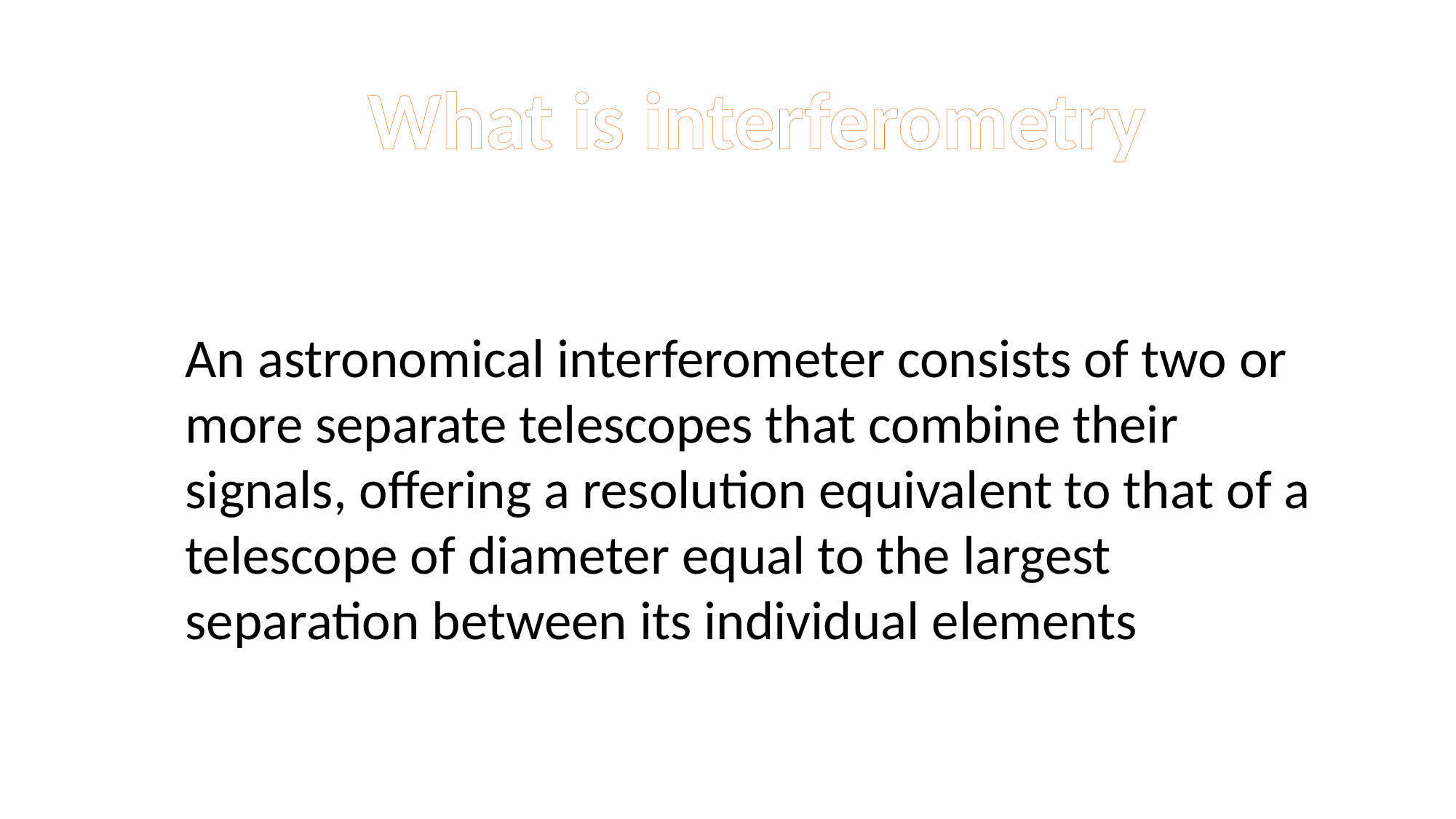

What is interferometry
An astronomical interferometer consists of two or more separate telescopes that combine their signals, offering a resolution equivalent to that of a telescope of diameter equal to the largest separation between its individual elements